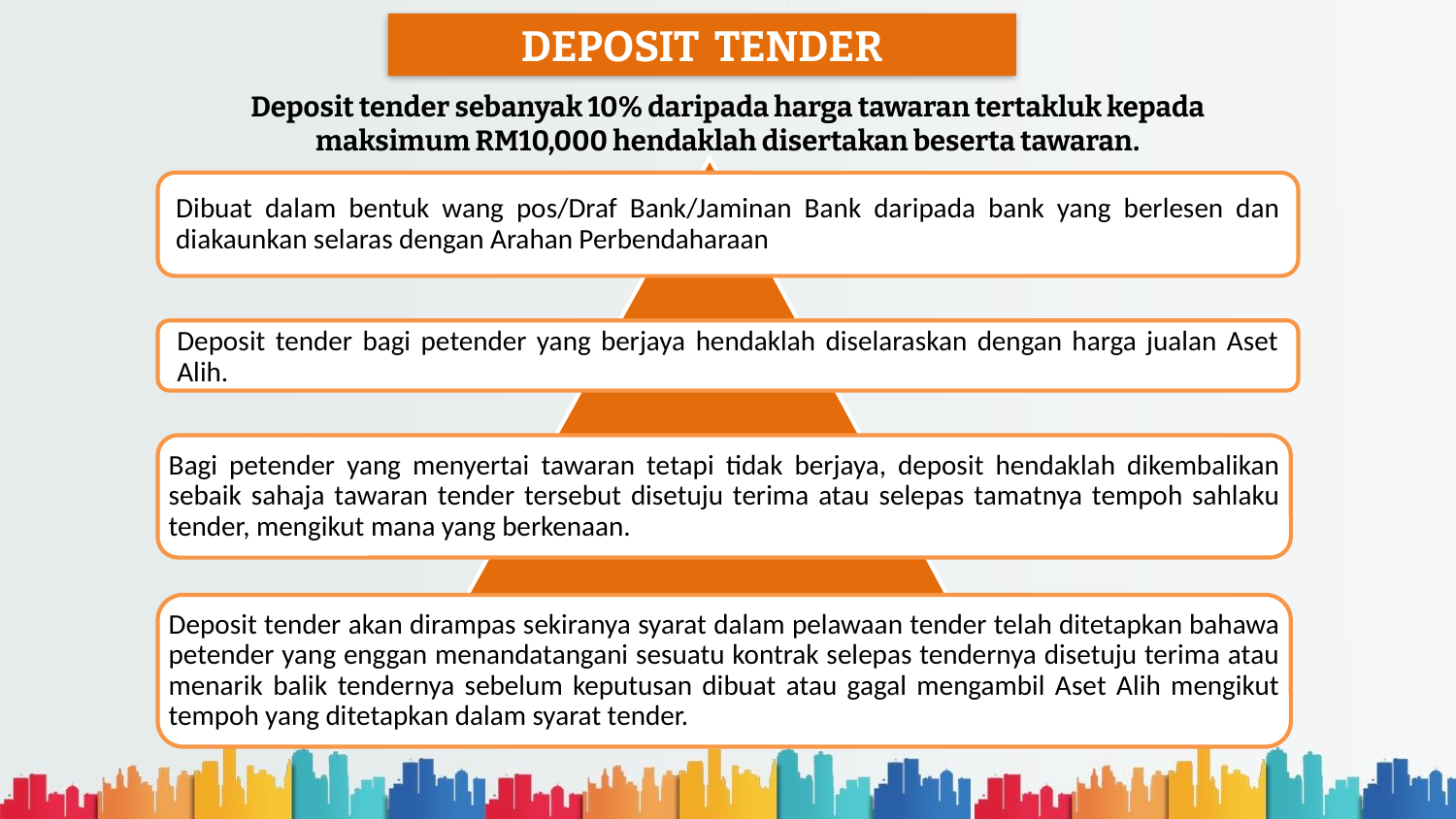

DEPOSIT  TENDER
Deposit tender sebanyak 10% daripada harga tawaran tertakluk kepada maksimum RM10,000 hendaklah disertakan beserta tawaran.

Dibuat dalam bentuk wang pos/Draf Bank/Jaminan Bank daripada bank yang berlesen dan diakaunkan selaras dengan Arahan Perbendaharaan

Deposit tender bagi petender yang berjaya hendaklah diselaraskan dengan harga jualan Aset Alih.

Bagi petender yang menyertai tawaran tetapi tidak berjaya, deposit hendaklah dikembalikan sebaik sahaja tawaran tender tersebut disetuju terima atau selepas tamatnya tempoh sahlaku tender, mengikut mana yang berkenaan.

Deposit tender akan dirampas sekiranya syarat dalam pelawaan tender telah ditetapkan bahawa petender yang enggan menandatangani sesuatu kontrak selepas tendernya disetuju terima atau menarik balik tendernya sebelum keputusan dibuat atau gagal mengambil Aset Alih mengikut tempoh yang ditetapkan dalam syarat tender.